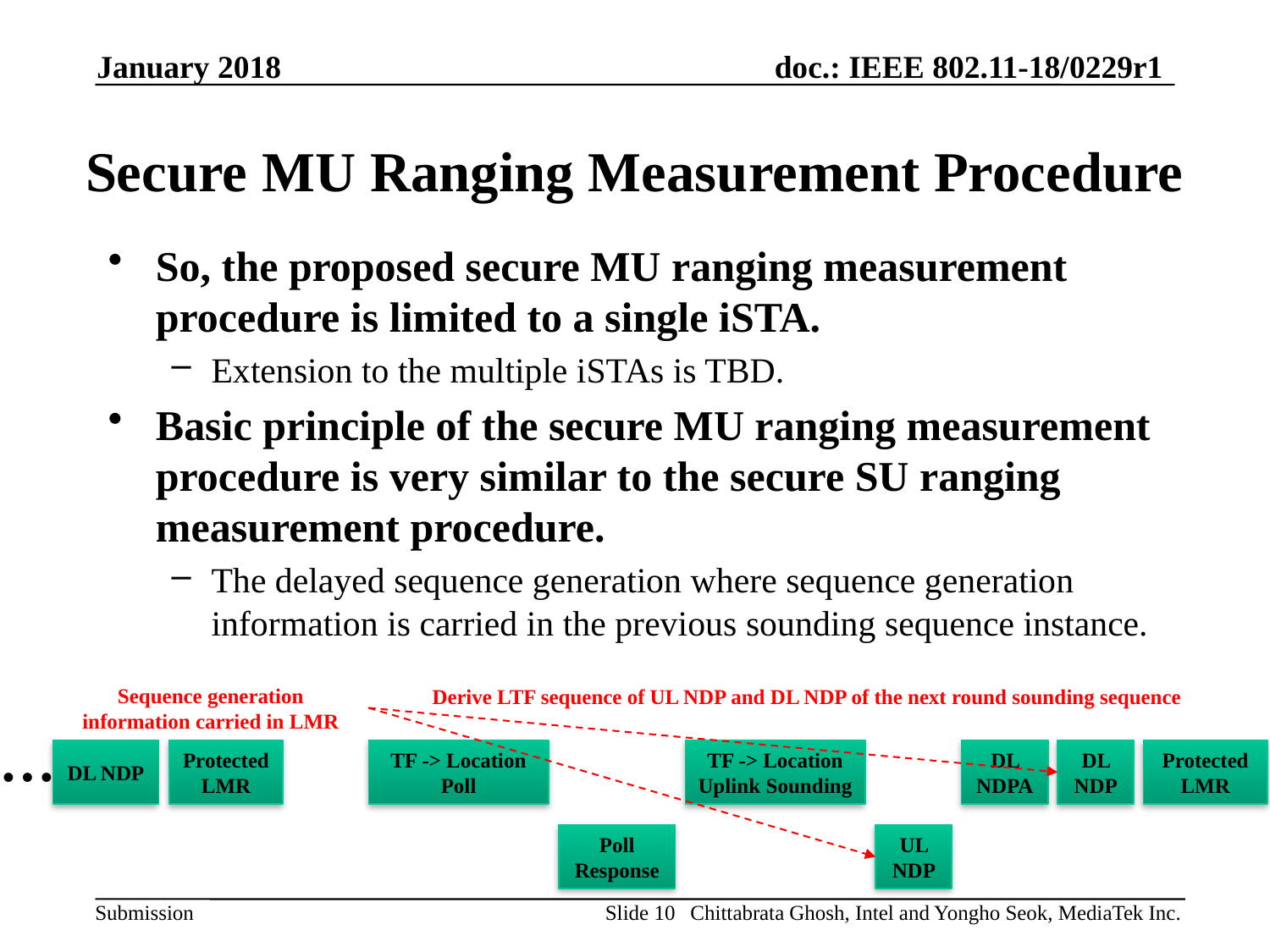

January 2018
# Secure MU Ranging Measurement Procedure
So, the proposed secure MU ranging measurement procedure is limited to a single iSTA.
Extension to the multiple iSTAs is TBD.
Basic principle of the secure MU ranging measurement procedure is very similar to the secure SU ranging measurement procedure.
The delayed sequence generation where sequence generation information is carried in the previous sounding sequence instance.
Sequence generation information carried in LMR
Derive LTF sequence of UL NDP and DL NDP of the next round sounding sequence

…
DL NDP
Protected LMR
TF -> Location Poll
TF -> Location Uplink Sounding
DL NDPA
DL NDP
Protected LMR
Poll Response
UL NDP
Slide 10
Chittabrata Ghosh, Intel and Yongho Seok, MediaTek Inc.